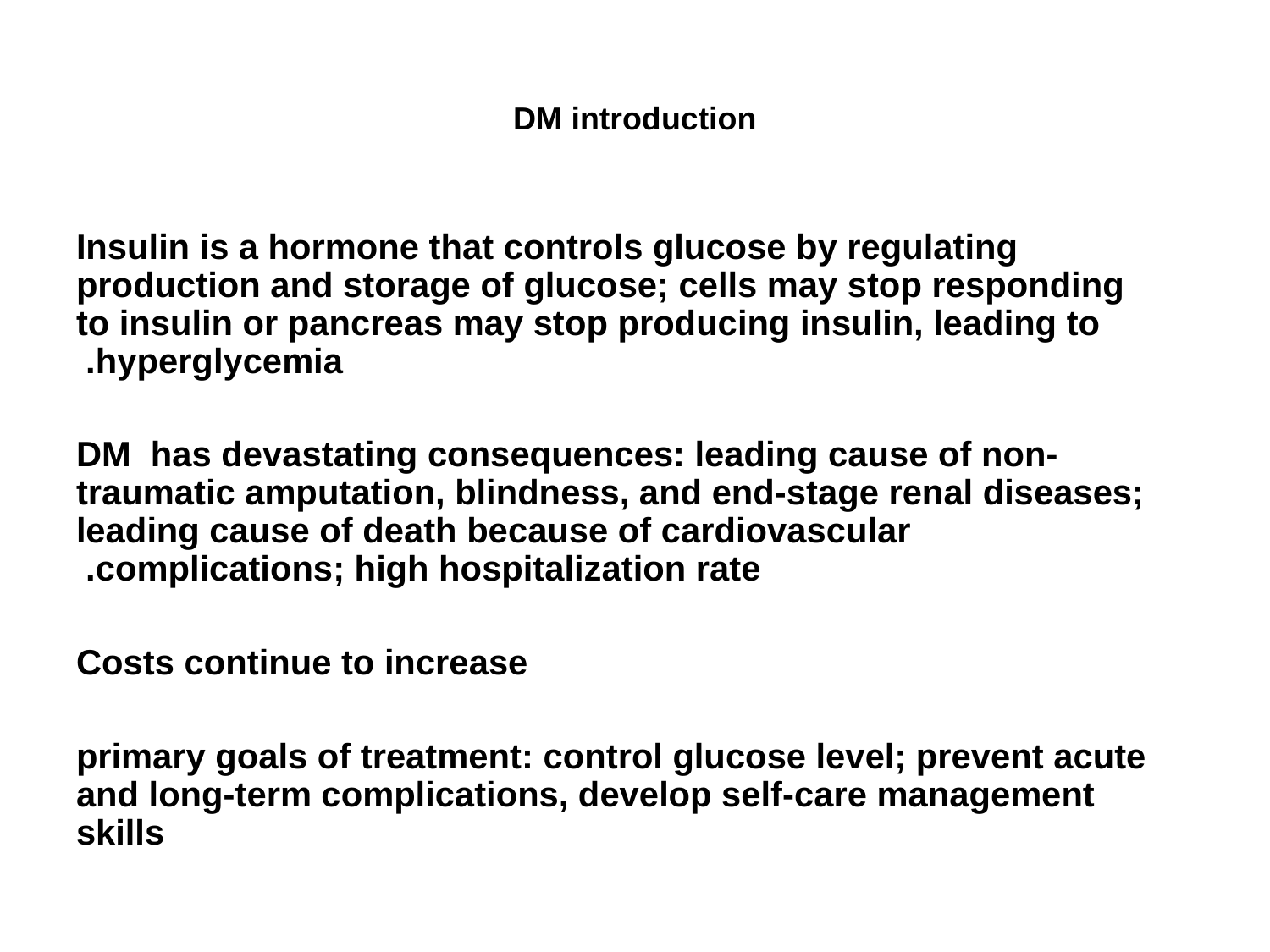

# DM introduction
Insulin is a hormone that controls glucose by regulating production and storage of glucose; cells may stop responding to insulin or pancreas may stop producing insulin, leading to hyperglycemia.

DM  has devastating consequences: leading cause of non-traumatic amputation, blindness, and end-stage renal diseases; leading cause of death because of cardiovascular complications; high hospitalization rate.

Costs continue to increase

 primary goals of treatment: control glucose level; prevent acute and long-term complications, develop self-care management skills